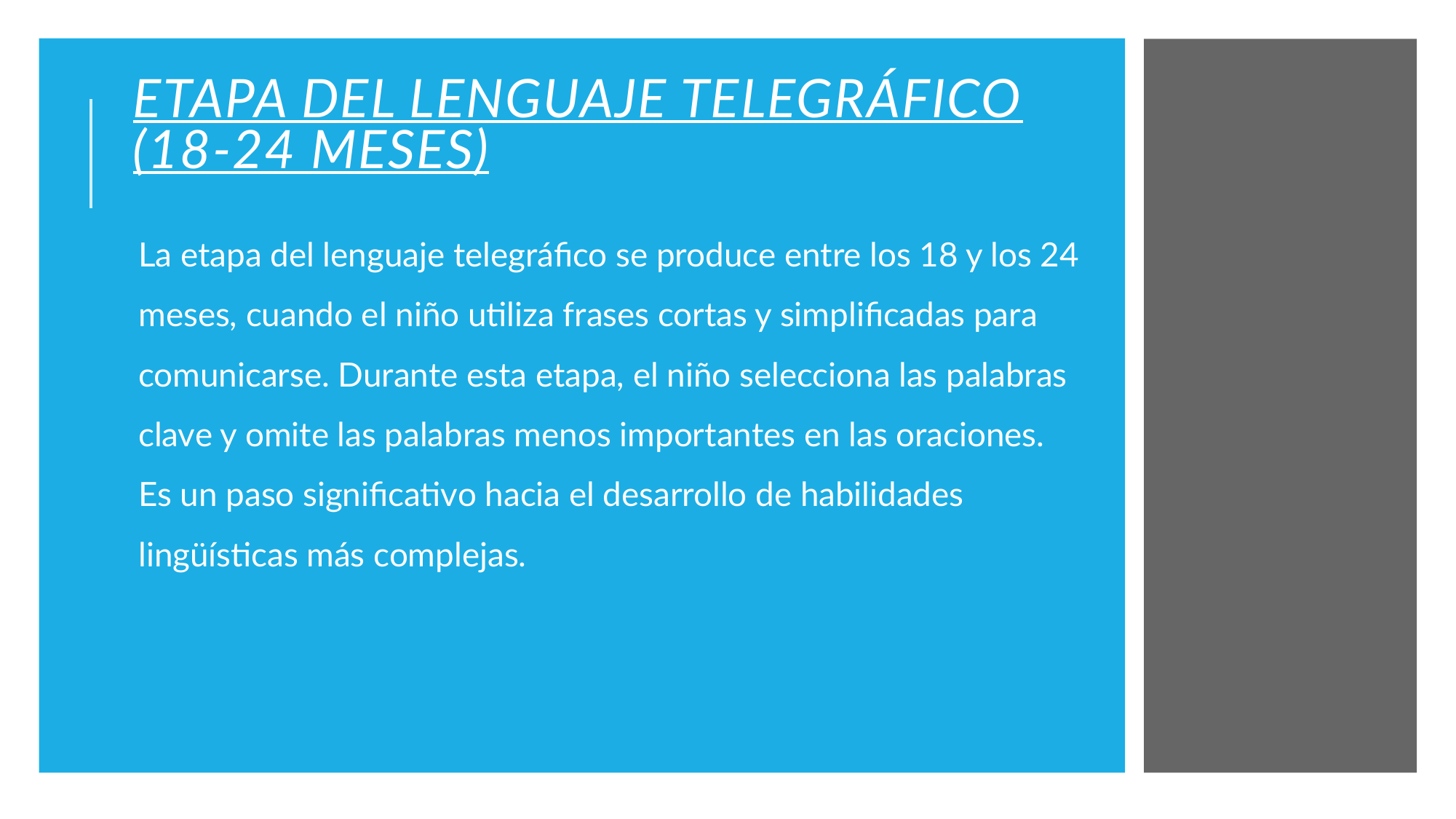

# Etapa del lenguaje telegráfico (18-24 meses)
La etapa del lenguaje telegráfico se produce entre los 18 y los 24 meses, cuando el niño utiliza frases cortas y simplificadas para comunicarse. Durante esta etapa, el niño selecciona las palabras clave y omite las palabras menos importantes en las oraciones. Es un paso significativo hacia el desarrollo de habilidades lingüísticas más complejas.